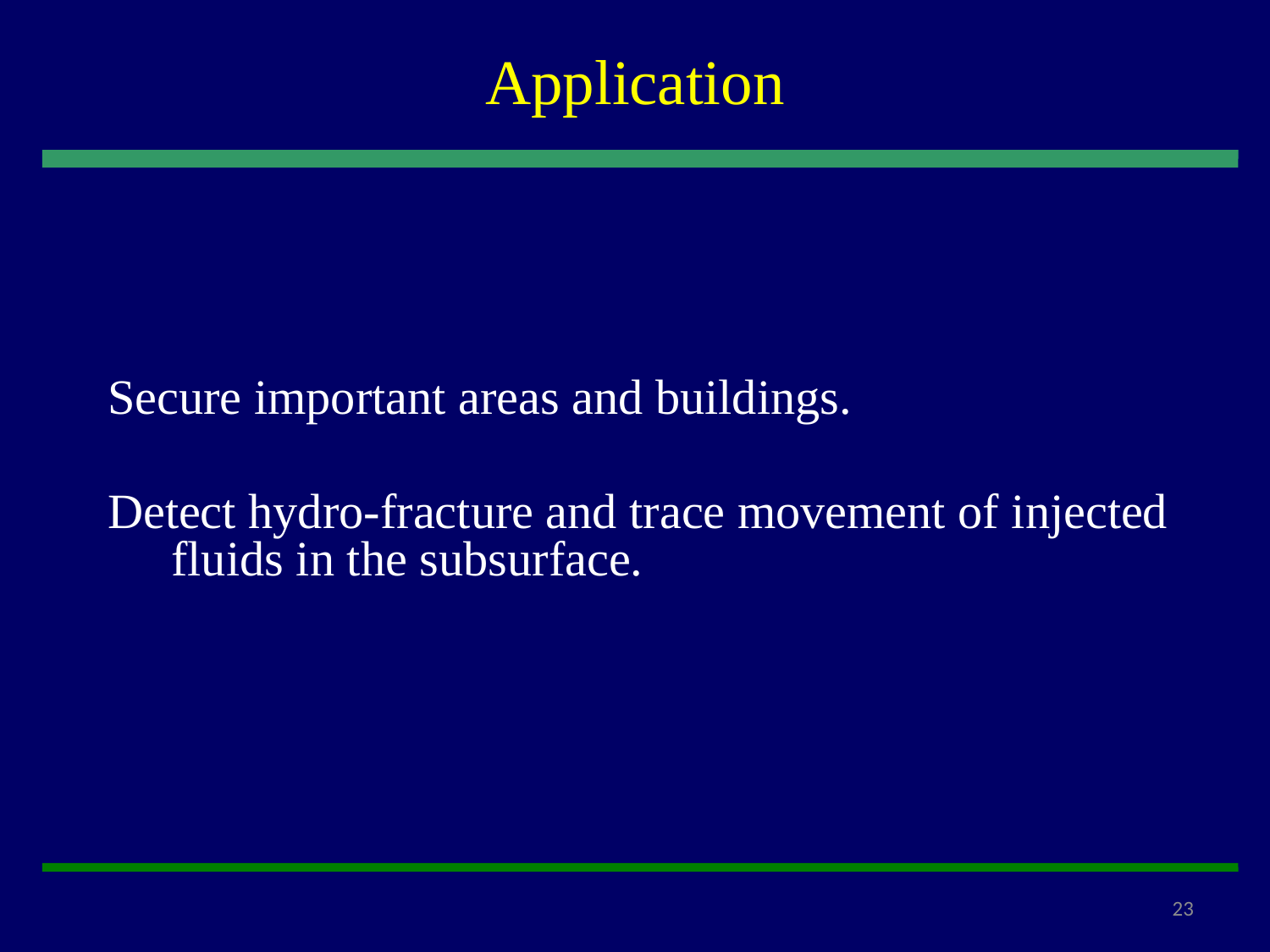

# Application
Secure important areas and buildings.

Detect hydro-fracture and trace movement of injected fluids in the subsurface.
23